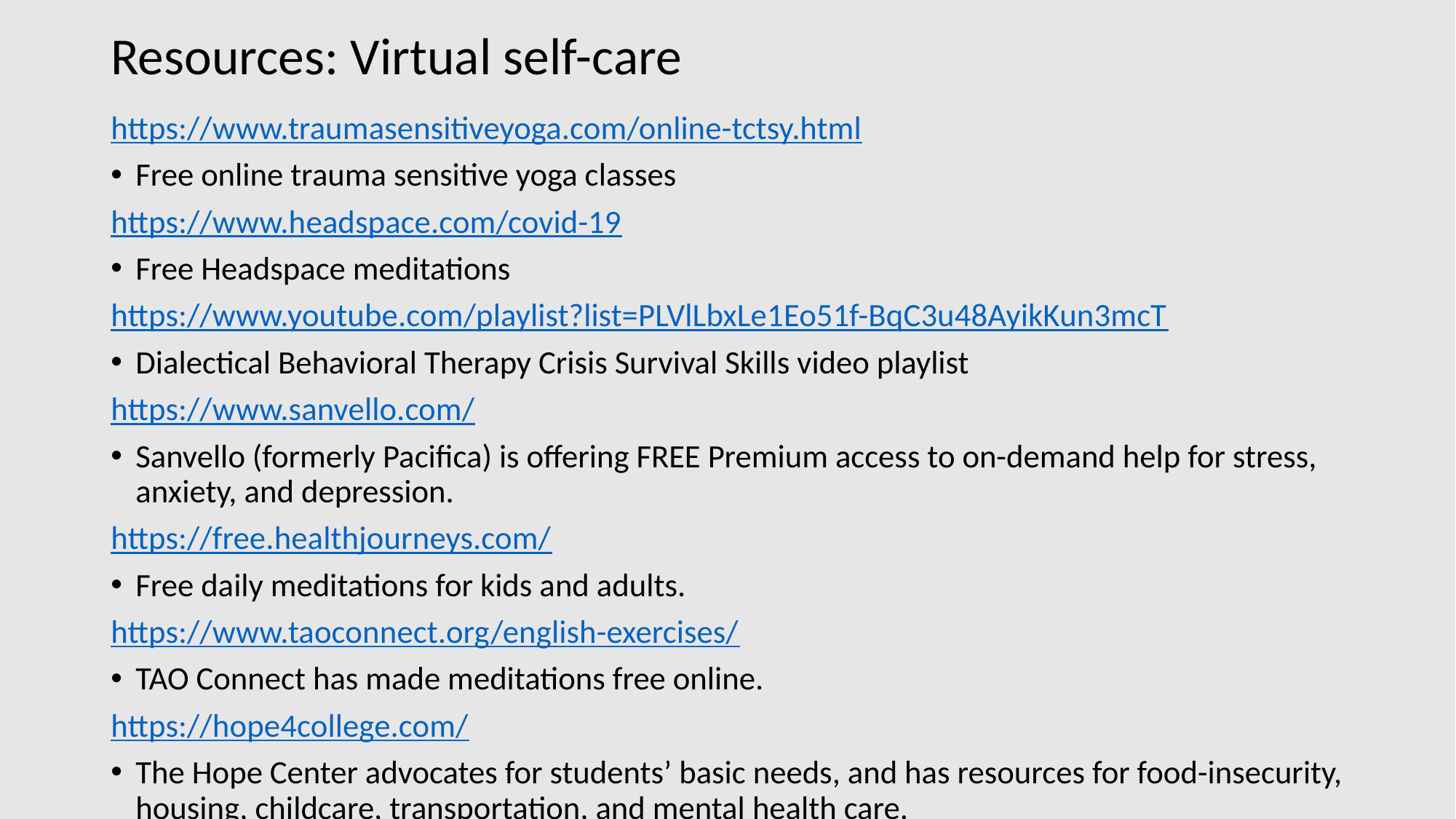

# Resources: Virtual self-care
https://www.traumasensitiveyoga.com/online-tctsy.html
Free online trauma sensitive yoga classes
https://www.headspace.com/covid-19
Free Headspace meditations
https://www.youtube.com/playlist?list=PLVlLbxLe1Eo51f-BqC3u48AyikKun3mcT
Dialectical Behavioral Therapy Crisis Survival Skills video playlist
https://www.sanvello.com/
Sanvello (formerly Pacifica) is offering FREE Premium access to on-demand help for stress, anxiety, and depression.
https://free.healthjourneys.com/
Free daily meditations for kids and adults.
https://www.taoconnect.org/english-exercises/
TAO Connect has made meditations free online.
https://hope4college.com/
The Hope Center advocates for students’ basic needs, and has resources for food-insecurity, housing, childcare, transportation, and mental health care.